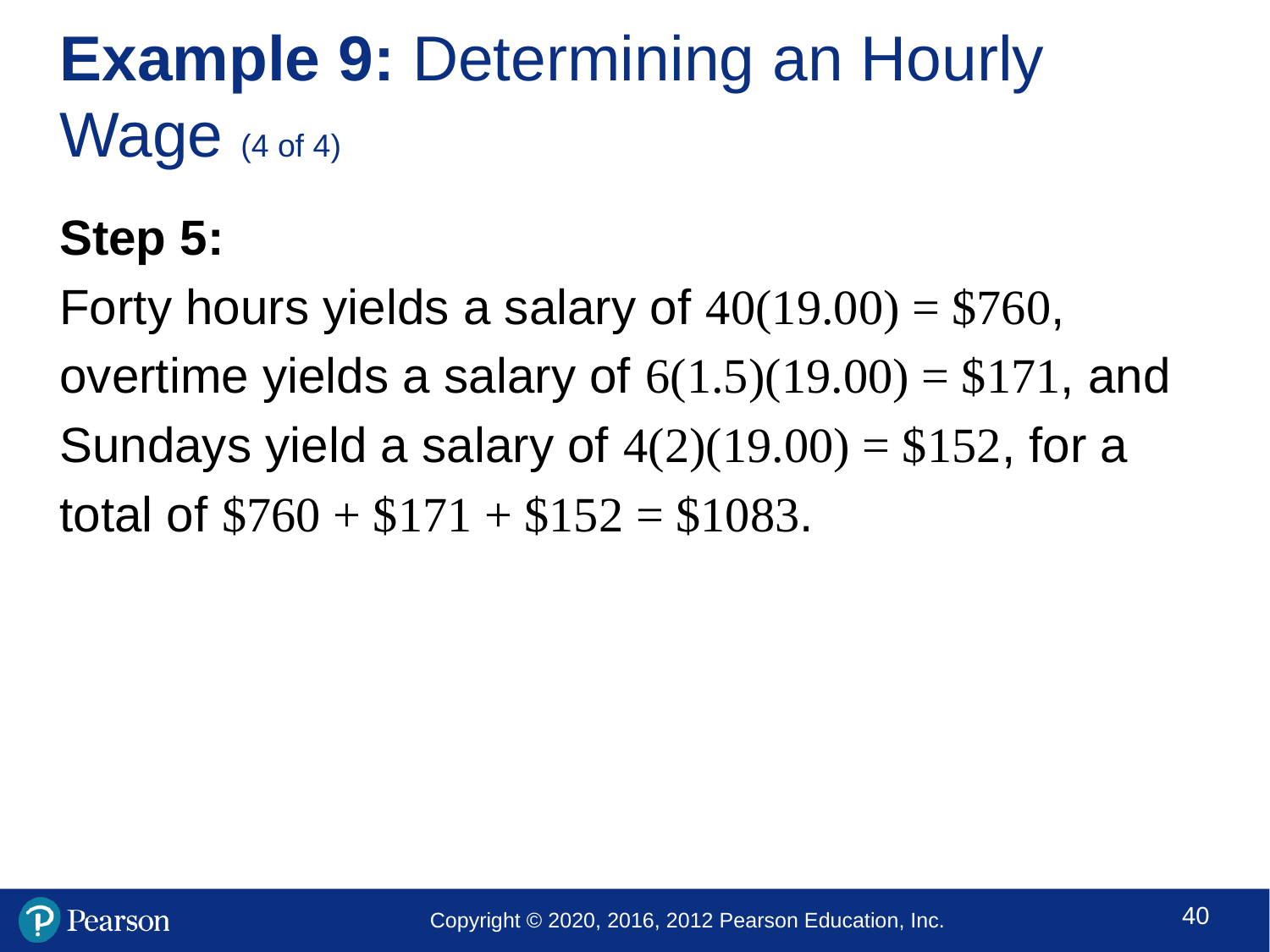

# Example 9: Determining an Hourly Wage (4 of 4)
Step 5:
Forty hours yields a salary of 40(19.00) = $760,
overtime yields a salary of 6(1.5)(19.00) = $171, and
Sundays yield a salary of 4(2)(19.00) = $152, for a
total of $760 + $171 + $152 = $1083.